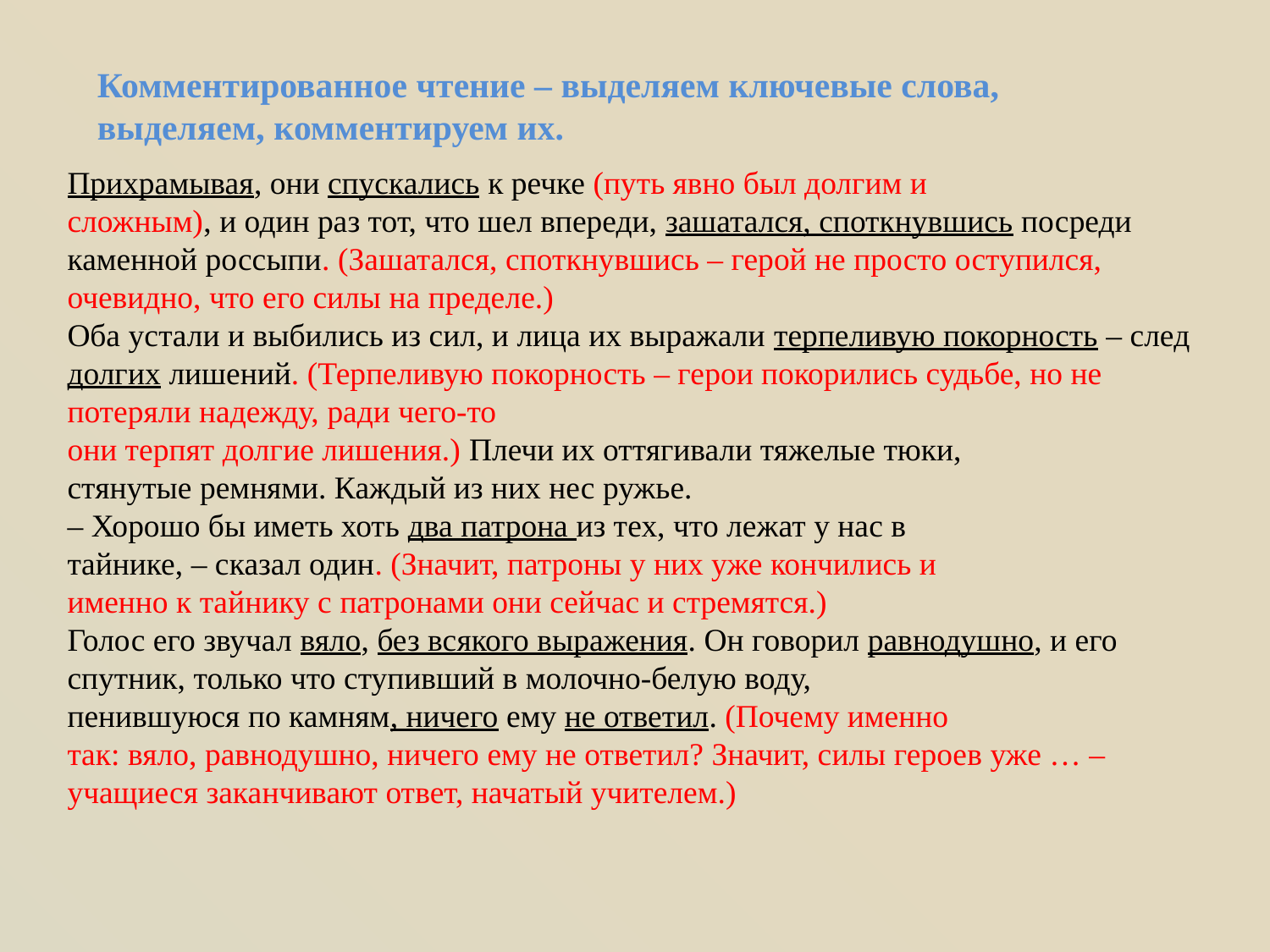

Комментированное чтение – выделяем ключевые слова, выделяем, комментируем их.
Прихрамывая, они спускались к речке (путь явно был долгим и
сложным), и один раз тот, что шел впереди, зашатался, споткнувшись посреди каменной россыпи. (Зашатался, споткнувшись – герой не просто оступился, очевидно, что его силы на пределе.)
Оба устали и выбились из сил, и лица их выражали терпеливую покорность – след долгих лишений. (Терпеливую покорность – герои покорились судьбе, но не потеряли надежду, ради чего-то
они терпят долгие лишения.) Плечи их оттягивали тяжелые тюки,
стянутые ремнями. Каждый из них нес ружье.
– Хорошо бы иметь хоть два патрона из тех, что лежат у нас в
тайнике, – сказал один. (Значит, патроны у них уже кончились и
именно к тайнику с патронами они сейчас и стремятся.)
Голос его звучал вяло, без всякого выражения. Он говорил равнодушно, и его спутник, только что ступивший в молочно-белую воду,
пенившуюся по камням, ничего ему не ответил. (Почему именно
так: вяло, равнодушно, ничего ему не ответил? Значит, силы героев уже … – учащиеся заканчивают ответ, начатый учителем.)